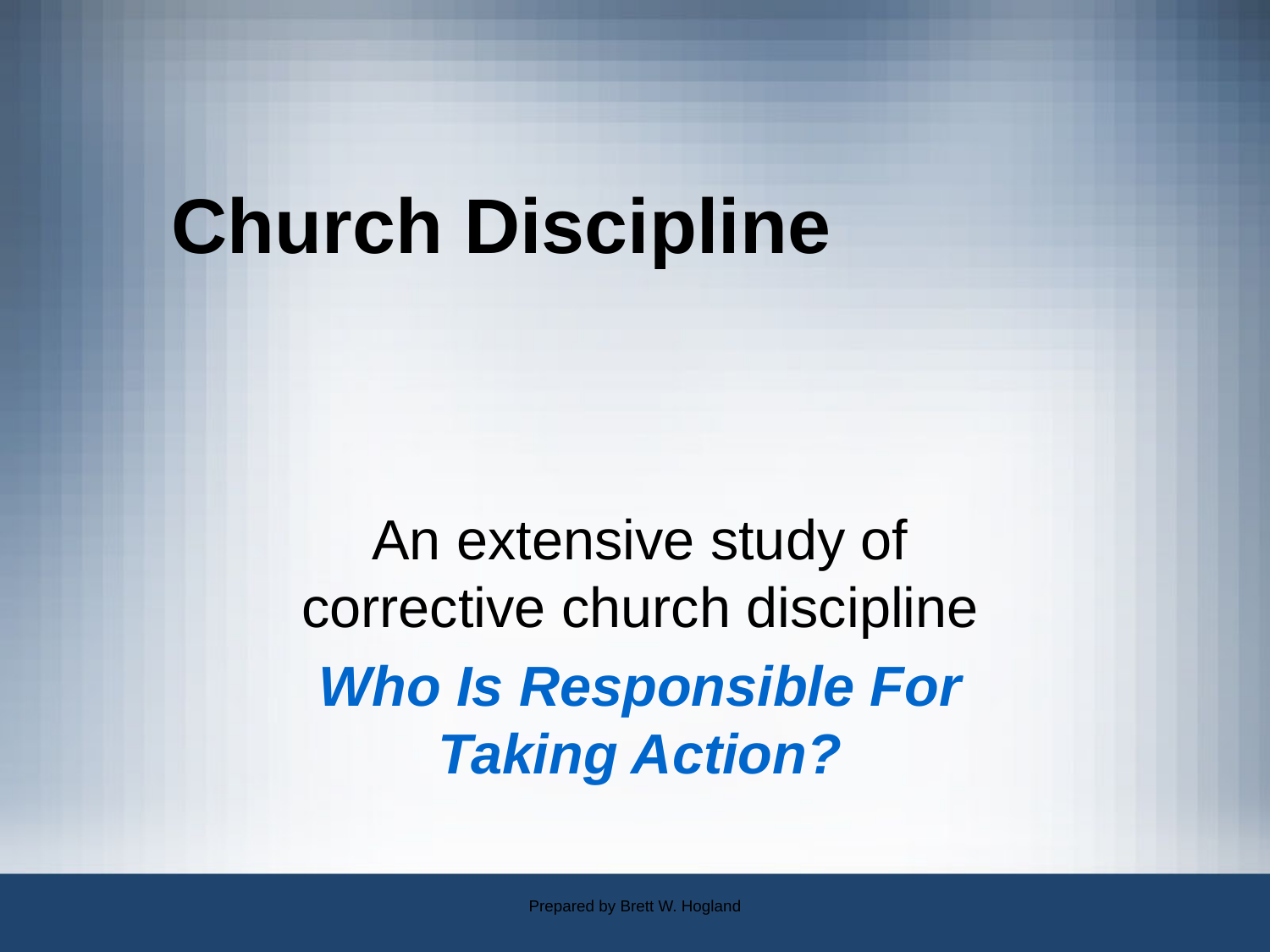

# Church Discipline
An extensive study of corrective church discipline
Who Is Responsible For Taking Action?
Prepared by Brett W. Hogland